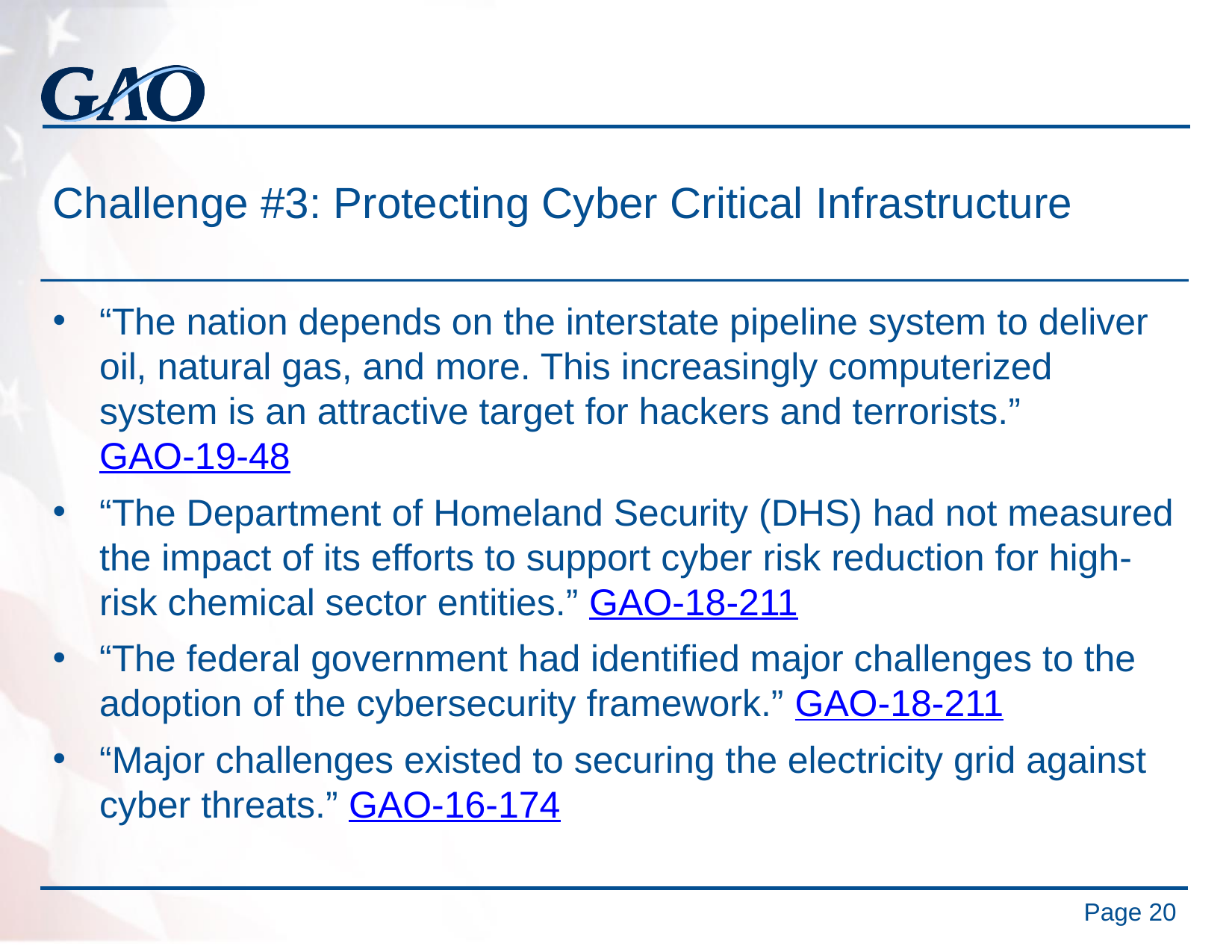

# Challenge #3: Protecting Cyber Critical Infrastructure
“The nation depends on the interstate pipeline system to deliver oil, natural gas, and more. This increasingly computerized system is an attractive target for hackers and terrorists.” GAO-19-48
“The Department of Homeland Security (DHS) had not measured the impact of its efforts to support cyber risk reduction for high-risk chemical sector entities.” GAO‑18-211
“The federal government had identified major challenges to the adoption of the cybersecurity framework.” GAO‑18-211
“Major challenges existed to securing the electricity grid against cyber threats.” GAO‑16-174
Page 20